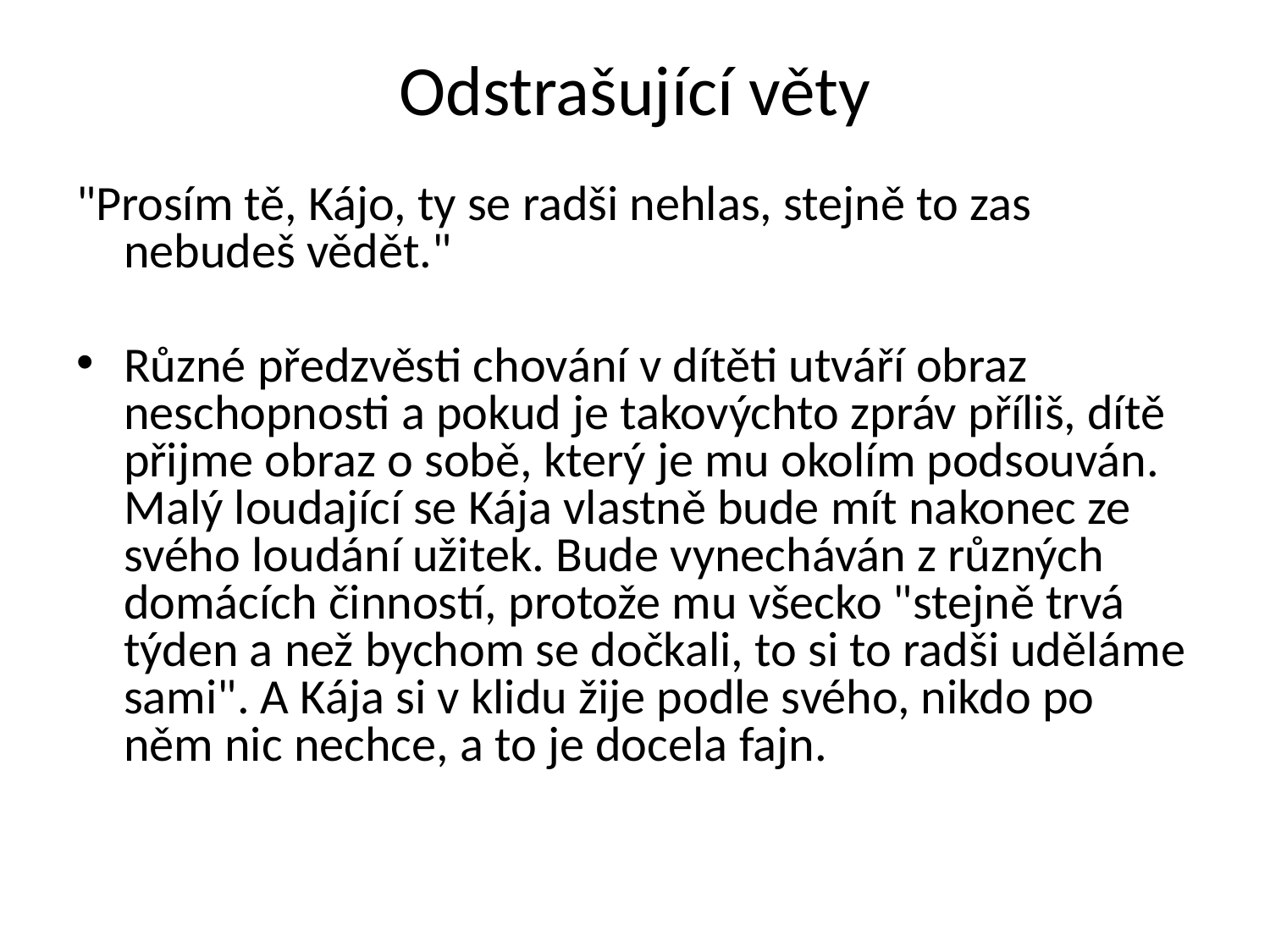

# Odstrašující věty
"Prosím tě, Kájo, ty se radši nehlas, stejně to zas nebudeš vědět."

Různé předzvěsti chování v dítěti utváří obraz neschopnosti a pokud je takovýchto zpráv příliš, dítě přijme obraz o sobě, který je mu okolím podsouván. Malý loudající se Kája vlastně bude mít nakonec ze svého loudání užitek. Bude vynecháván z různých domácích činností, protože mu všecko "stejně trvá týden a než bychom se dočkali, to si to radši uděláme sami". A Kája si v klidu žije podle svého, nikdo po něm nic nechce, a to je docela fajn.